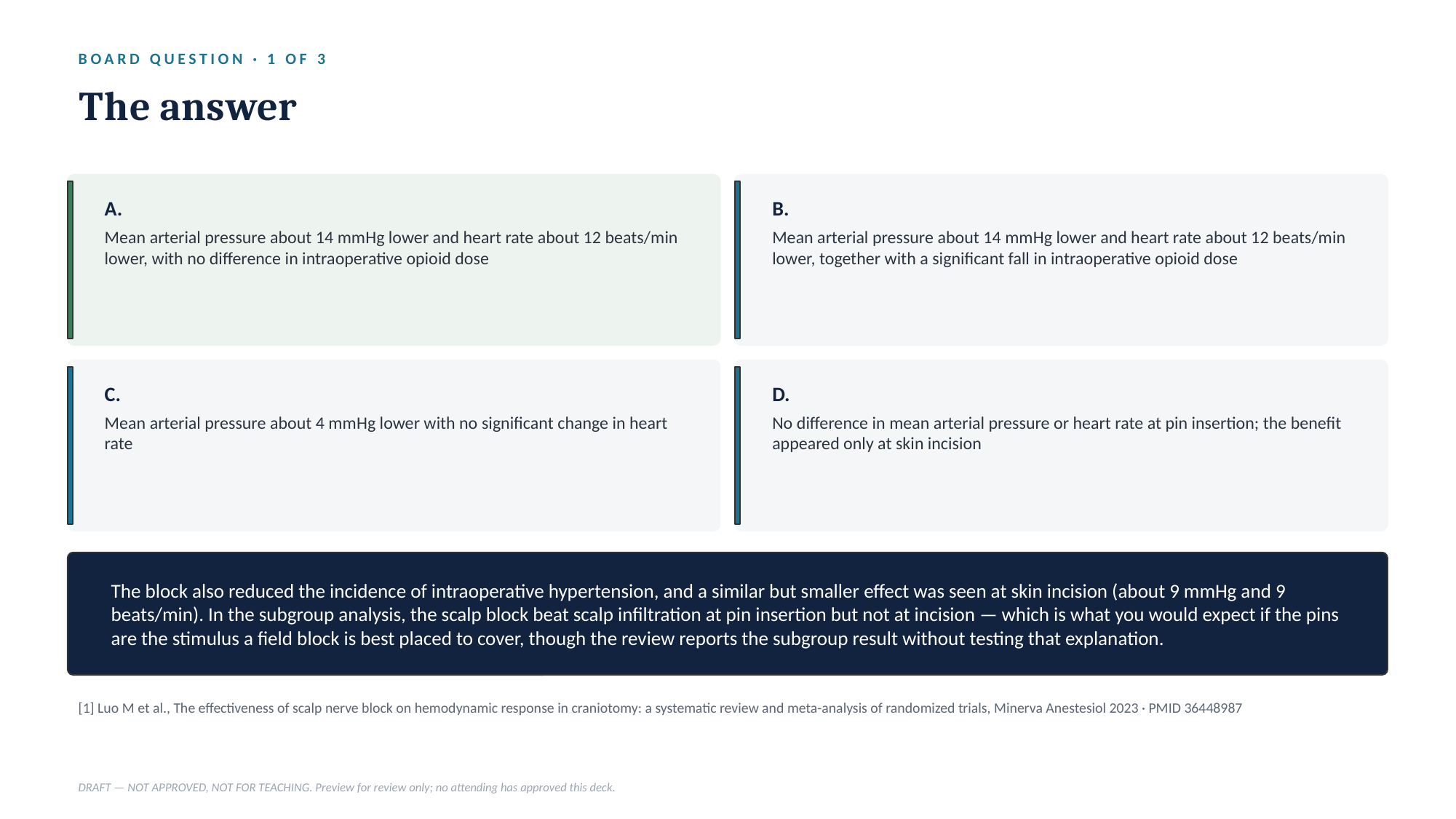

BOARD QUESTION · 1 OF 3
The answer

A.
B.
Mean arterial pressure about 14 mmHg lower and heart rate about 12 beats/min lower, with no difference in intraoperative opioid dose
Mean arterial pressure about 14 mmHg lower and heart rate about 12 beats/min lower, together with a significant fall in intraoperative opioid dose

C.
D.
Mean arterial pressure about 4 mmHg lower with no significant change in heart rate
No difference in mean arterial pressure or heart rate at pin insertion; the benefit appeared only at skin incision

The block also reduced the incidence of intraoperative hypertension, and a similar but smaller effect was seen at skin incision (about 9 mmHg and 9 beats/min). In the subgroup analysis, the scalp block beat scalp infiltration at pin insertion but not at incision — which is what you would expect if the pins are the stimulus a field block is best placed to cover, though the review reports the subgroup result without testing that explanation.
[1] Luo M et al., The effectiveness of scalp nerve block on hemodynamic response in craniotomy: a systematic review and meta-analysis of randomized trials, Minerva Anestesiol 2023 · PMID 36448987
DRAFT — NOT APPROVED, NOT FOR TEACHING. Preview for review only; no attending has approved this deck.